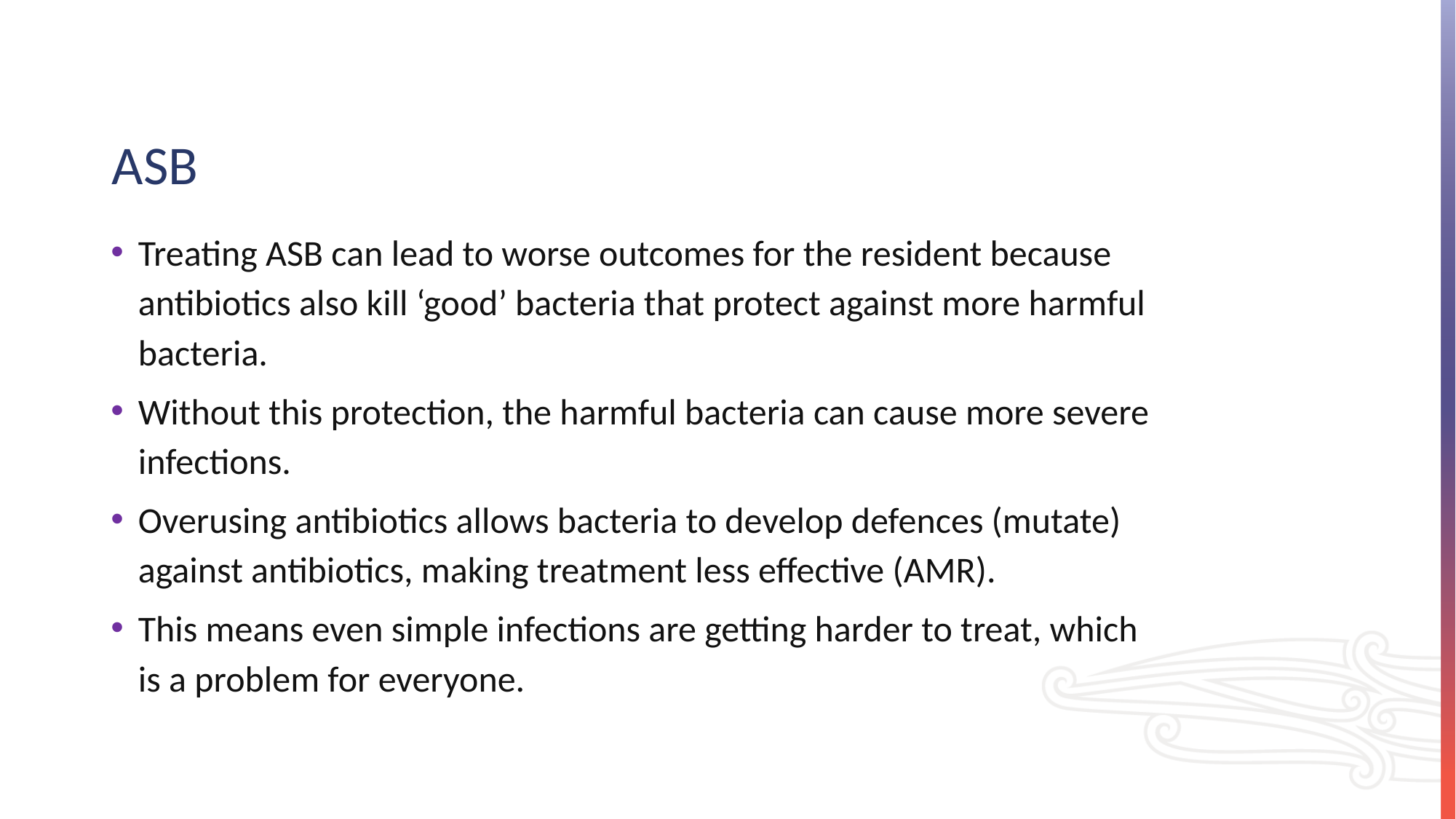

ASB

Treating ASB can lead to worse outcomes for the resident because antibiotics also kill ‘good’ bacteria that protect against more harmful bacteria.
Without this protection, the harmful bacteria can cause more severe infections.
Overusing antibiotics allows bacteria to develop defences (mutate) against antibiotics, making treatment less effective (AMR).
This means even simple infections are getting harder to treat, which is a problem for everyone.